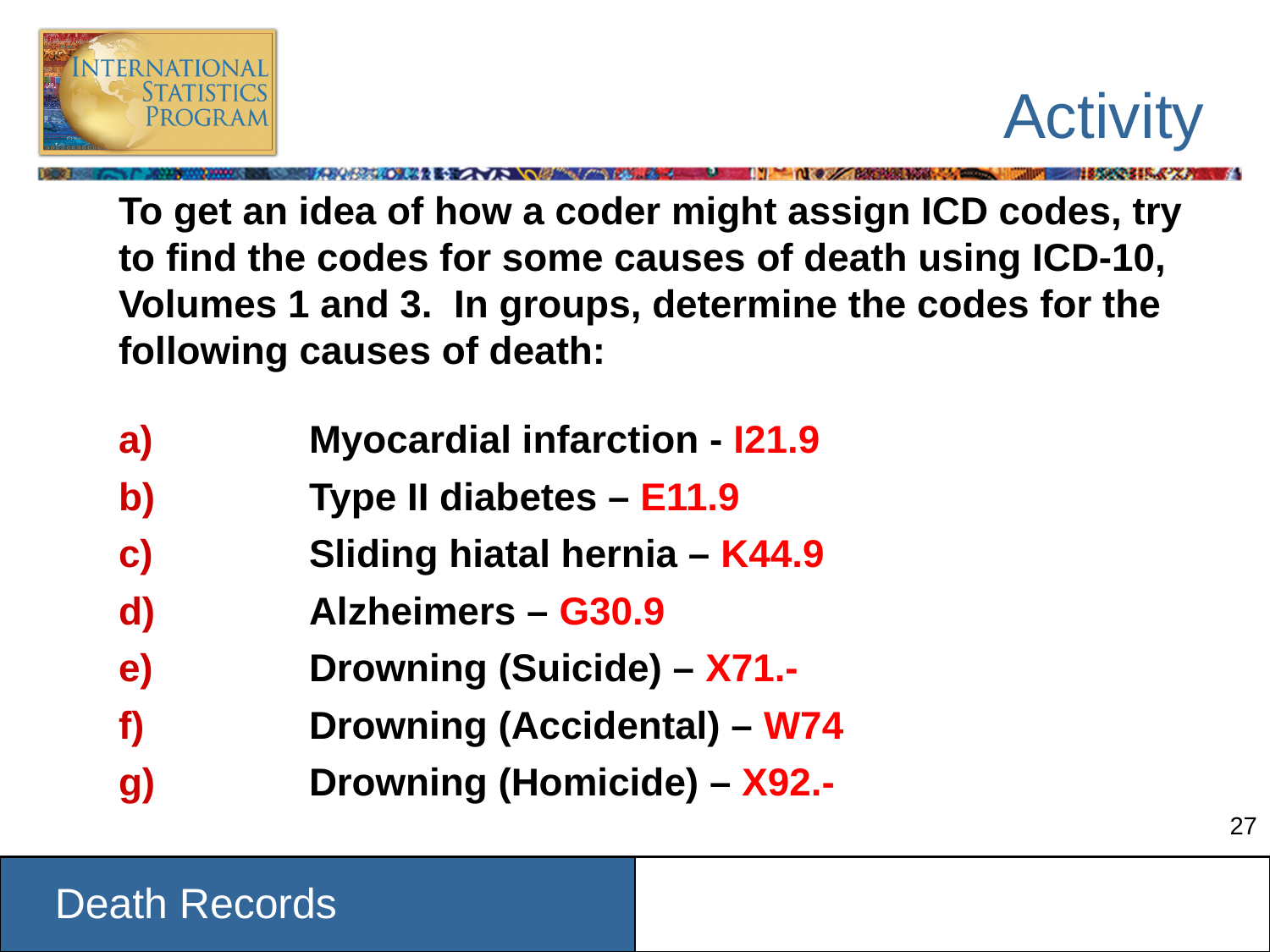

# Activity
To get an idea of how a coder might assign ICD codes, try to find the codes for some causes of death using ICD-10, Volumes 1 and 3.  In groups, determine the codes for the following causes of death:

	Myocardial infarction - I21.9
	Type II diabetes – E11.9
	Sliding hiatal hernia – K44.9
	Alzheimers – G30.9
	Drowning (Suicide) – X71.-
	Drowning (Accidental) – W74
	Drowning (Homicide) – X92.-